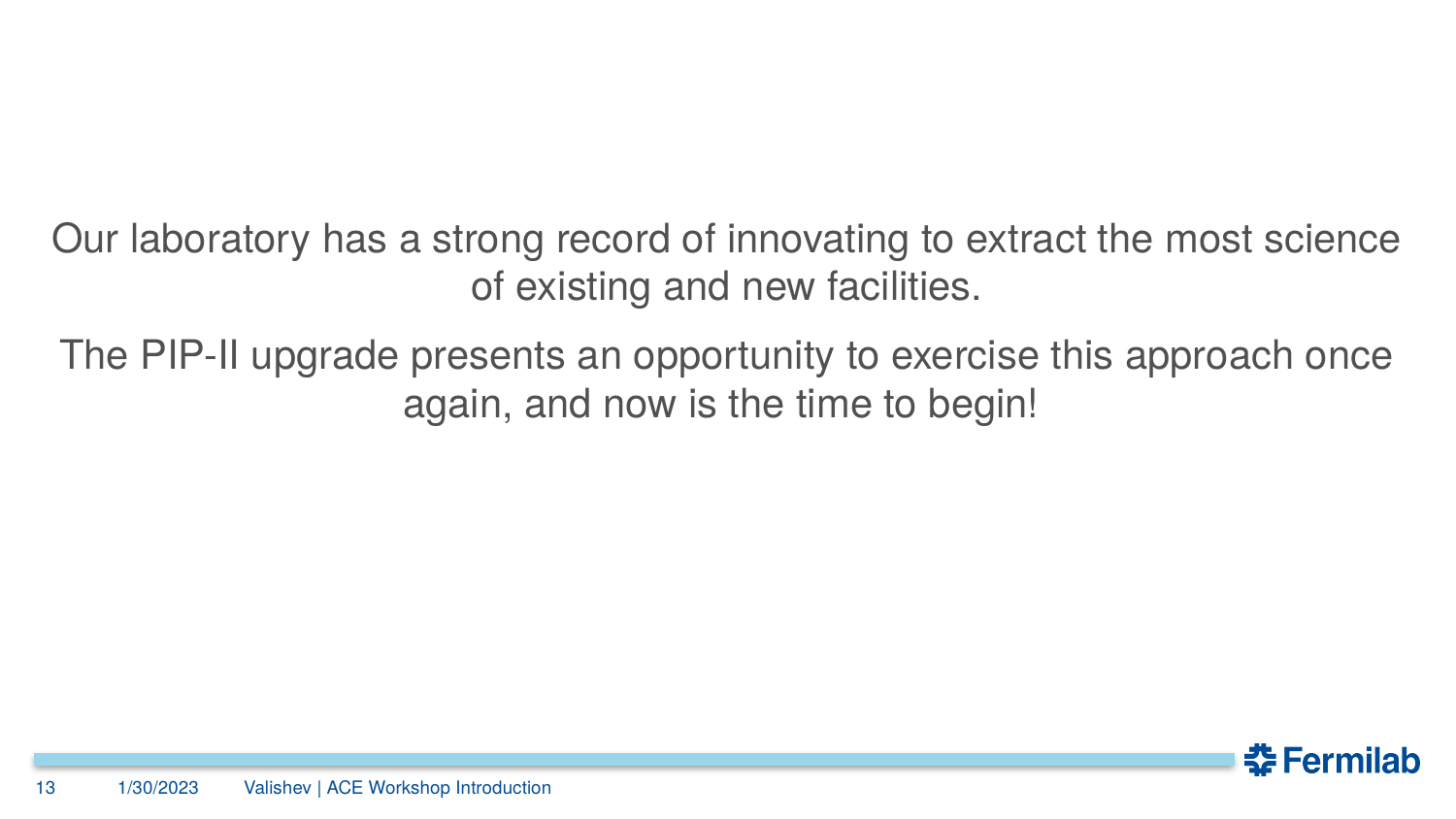

Our laboratory has a strong record of innovating to extract the most science of existing and new facilities.
The PIP-II upgrade presents an opportunity to exercise this approach once again, and now is the time to begin!
13
1/30/2023
Valishev | ACE Workshop Introduction